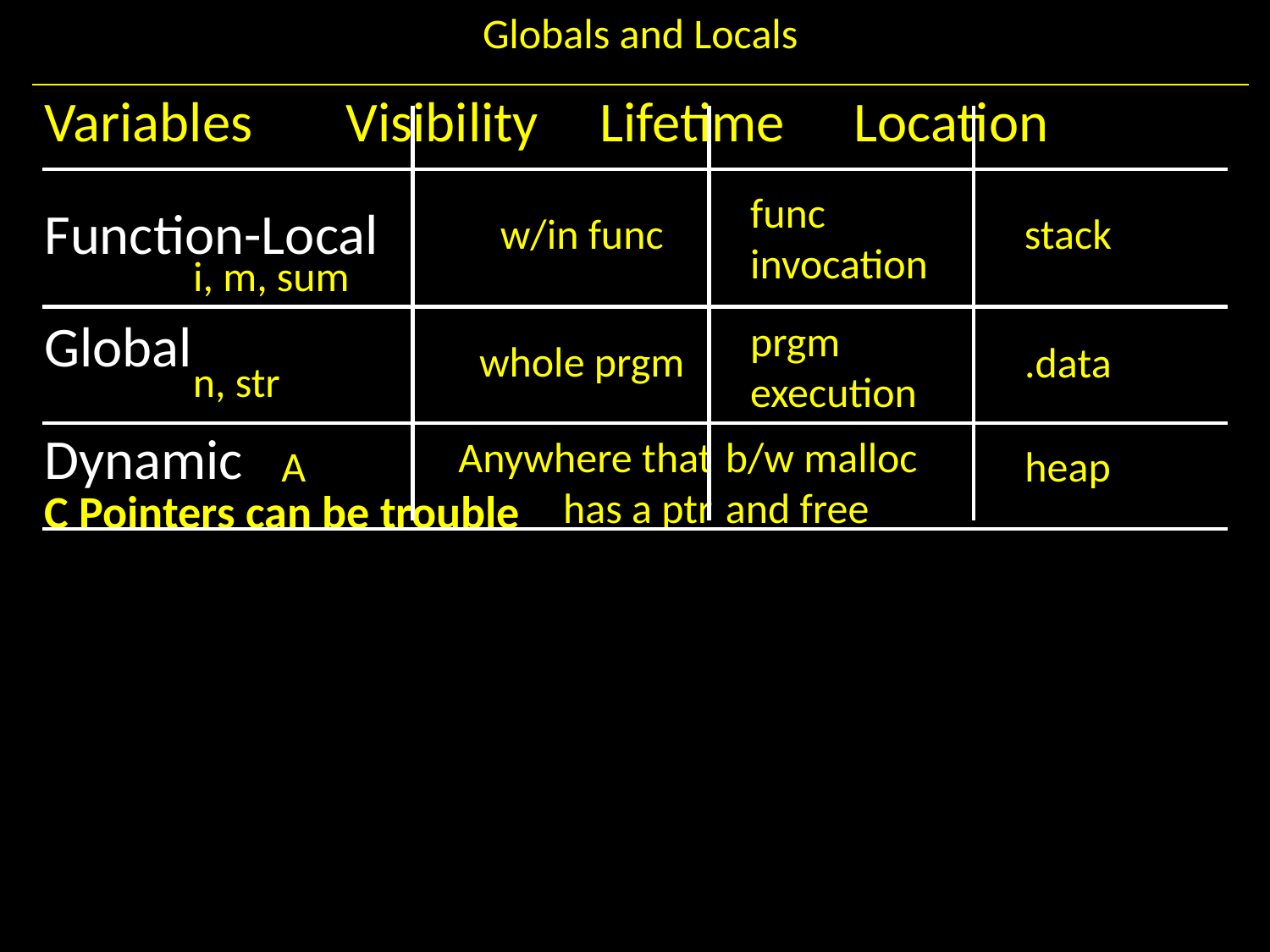

# Globals and Locals
Variables	Visibility	Lifetime	Location
Function-Local
Global
Dynamic
func
invocation
w/in func
stack
i, m, sum
prgm
execution
whole prgm
.data
n, str
Anywhere that
           has a ptr
b/w malloc
and free
A
heap
C Pointers can be trouble